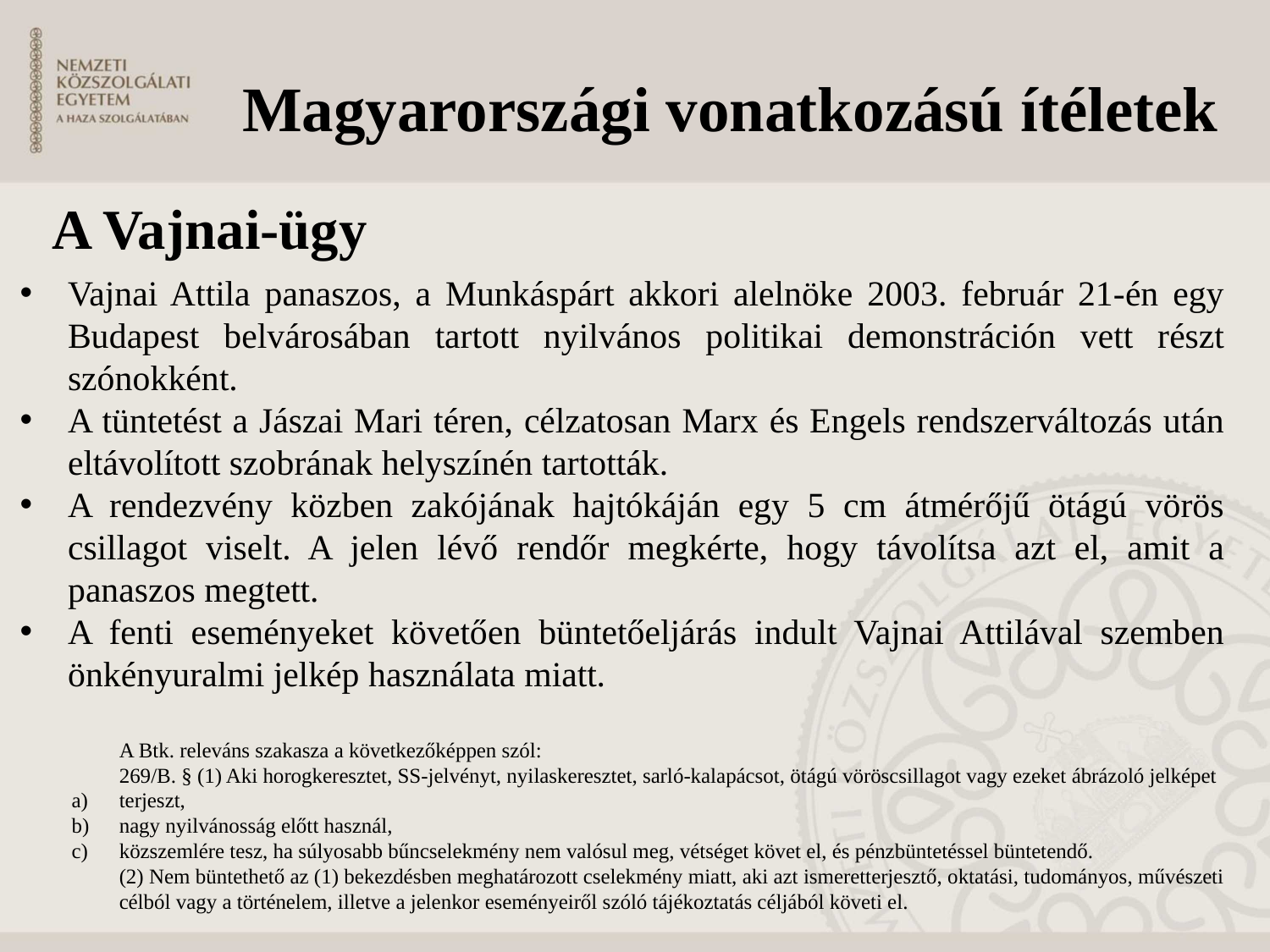

# Magyarországi vonatkozású ítéletek
A Vajnai-ügy
Vajnai Attila panaszos, a Munkáspárt akkori alelnöke 2003. február 21-én egy Budapest belvárosában tartott nyilvános politikai demonstráción vett részt szónokként.
A tüntetést a Jászai Mari téren, célzatosan Marx és Engels rendszerváltozás után eltávolított szobrának helyszínén tartották.
A rendezvény közben zakójának hajtókáján egy 5 cm átmérőjű ötágú vörös csillagot viselt. A jelen lévő rendőr megkérte, hogy távolítsa azt el, amit a panaszos megtett.
A fenti eseményeket követően büntetőeljárás indult Vajnai Attilával szemben önkényuralmi jelkép használata miatt.

A Btk. releváns szakasza a következőképpen szól:
269/B. § (1) Aki horogkeresztet, SS-jelvényt, nyilaskeresztet, sarló-kalapácsot, ötágú vöröscsillagot vagy ezeket ábrázoló jelképet
terjeszt,
nagy nyilvánosság előtt használ,
közszemlére tesz, ha súlyosabb bűncselekmény nem valósul meg, vétséget követ el, és pénzbüntetéssel büntetendő.
(2) Nem büntethető az (1) bekezdésben meghatározott cselekmény miatt, aki azt ismeretterjesztő, oktatási, tudományos, művészeti célból vagy a történelem, illetve a jelenkor eseményeiről szóló tájékoztatás céljából követi el.